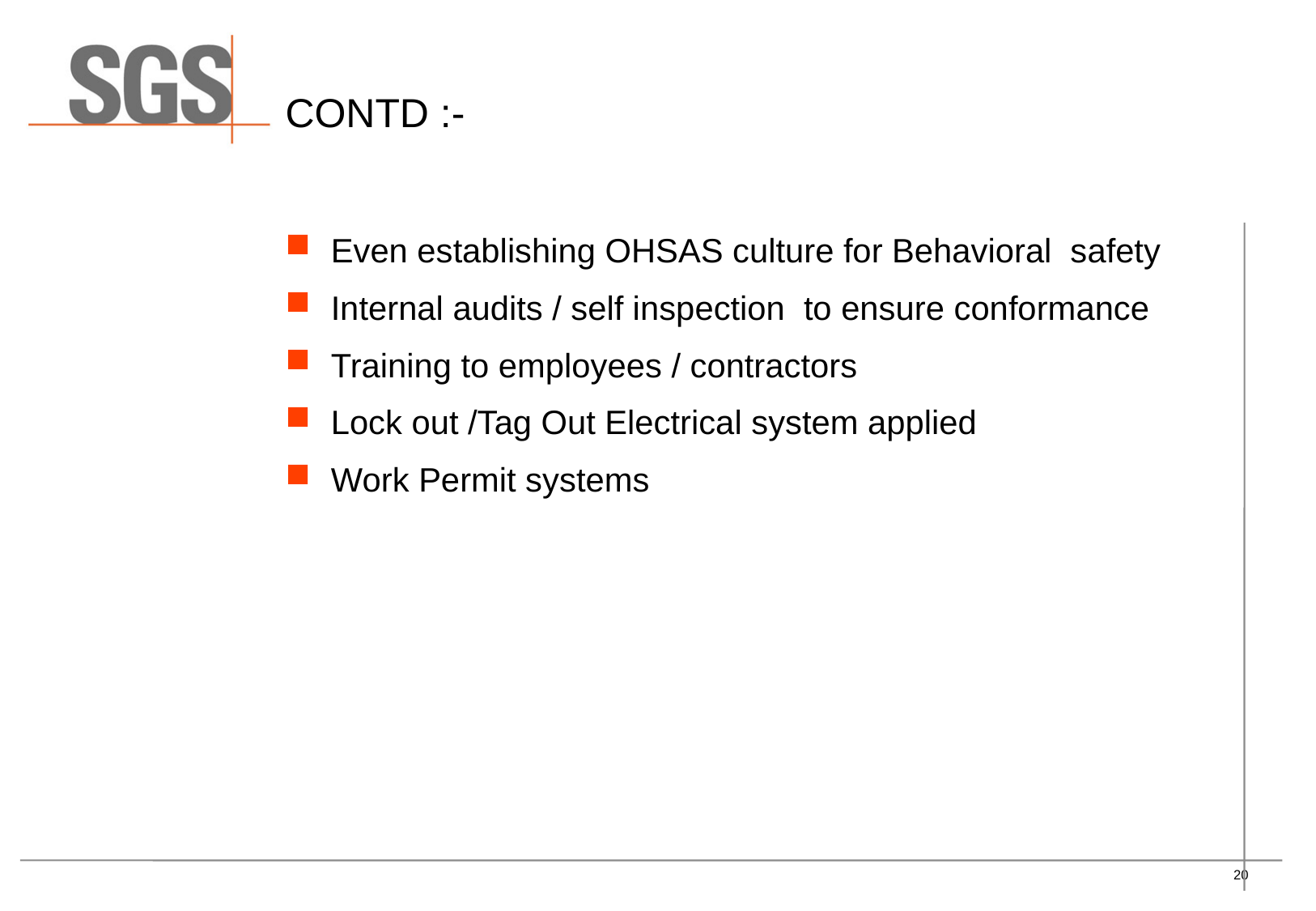

# Contd :-
Even establishing OHSAS culture for Behavioral  safety
Internal audits / self inspection  to ensure conformance
Training to employees / contractors
Lock out /Tag Out Electrical system applied
Work Permit systems